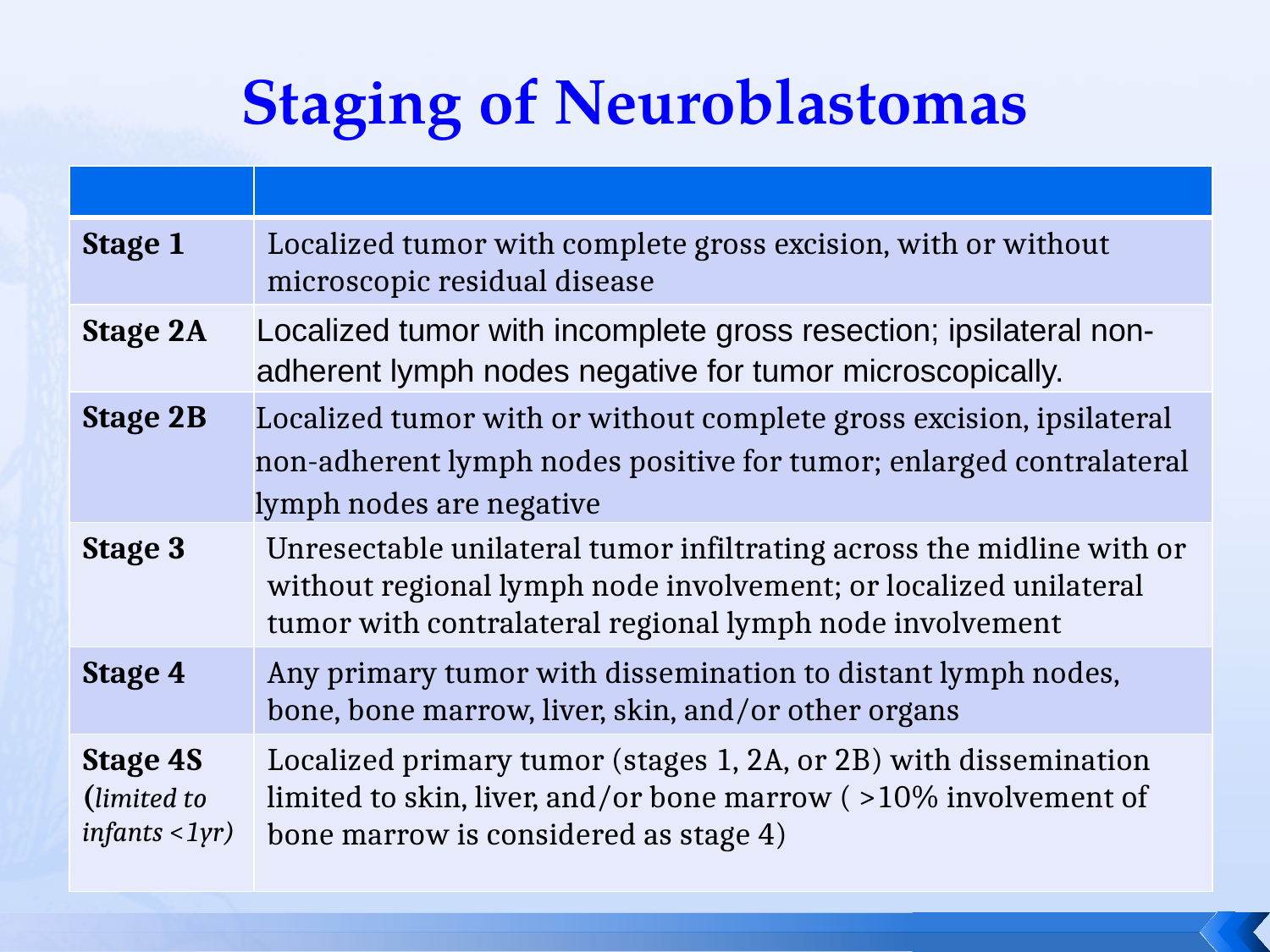

# Staging of Neuroblastomas
|  |  |
| --- | --- |
| Stage 1 | Localized tumor with complete gross excision, with or without microscopic residual disease |
| Stage 2A | Localized tumor with incomplete gross resection; ipsilateral non- adherent lymph nodes negative for tumor microscopically. |
| Stage 2B | Localized tumor with or without complete gross excision, ipsilateral non-adherent lymph nodes positive for tumor; enlarged contralateral lymph nodes are negative |
| Stage 3 | Unresectable unilateral tumor infiltrating across the midline with or without regional lymph node involvement; or localized unilateral tumor with contralateral regional lymph node involvement |
| Stage 4 | Any primary tumor with dissemination to distant lymph nodes, bone, bone marrow, liver, skin, and/or other organs |
| Stage 4S (limited to infants <1yr) | Localized primary tumor (stages 1, 2A, or 2B) with dissemination limited to skin, liver, and/or bone marrow ( >10% involvement of bone marrow is considered as stage 4) |